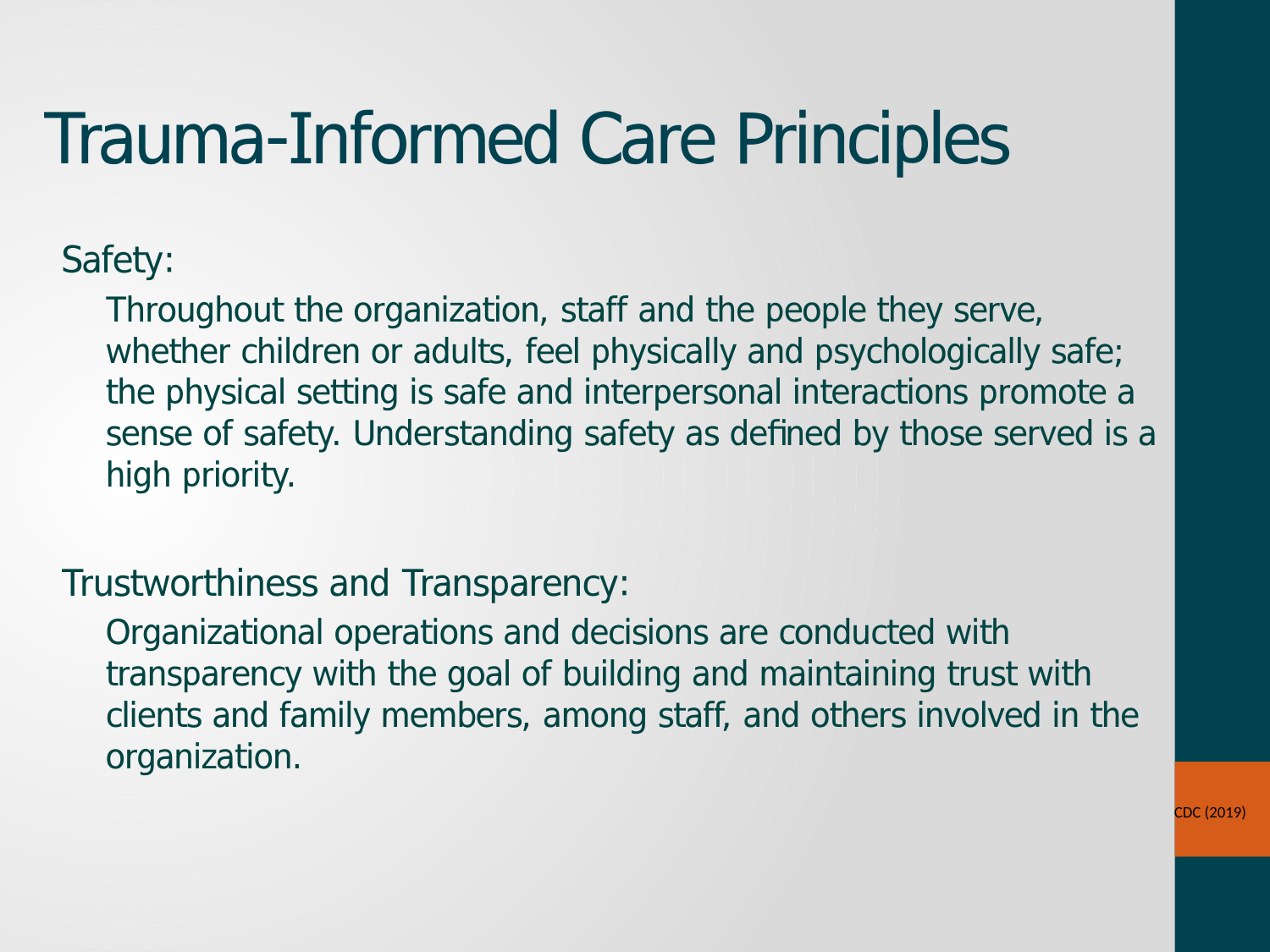

# Trauma-Informed Care Principles
Safety:
Throughout the organization, staff and the people they serve, whether children or adults, feel physically and psychologically safe; the physical setting is safe and interpersonal interactions promote a sense of safety. Understanding safety as defined by those served is a high priority.

Trustworthiness and Transparency:
Organizational operations and decisions are conducted with transparency with the goal of building and maintaining trust with clients and family members, among staff, and others involved in the organization.

CDC (2019)